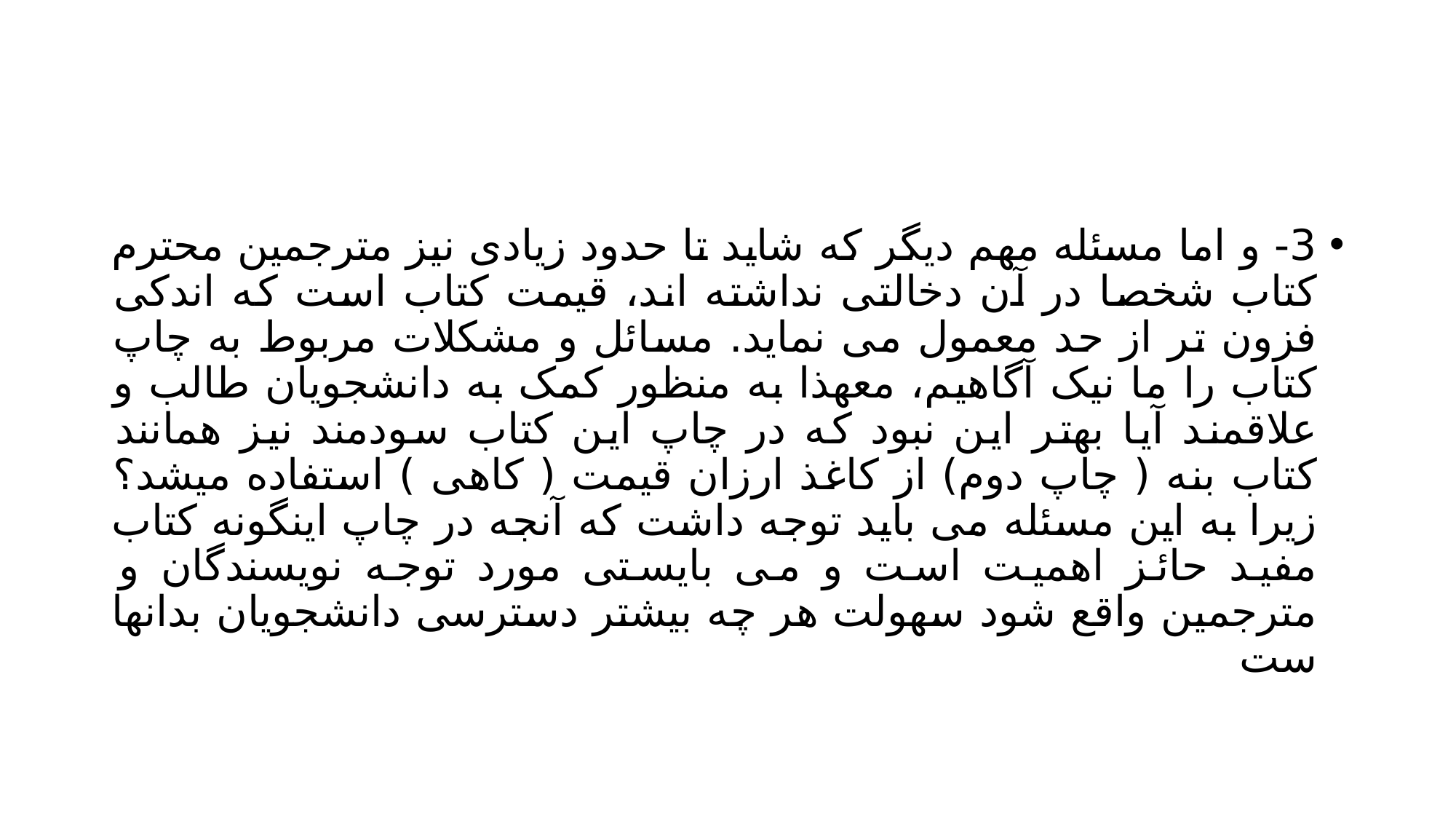

#
3- و اما مسئله مهم دیگر که شاید تا حدود زیادی نیز مترجمین محترم کتاب شخصا در آن دخالتی نداشته اند، قیمت کتاب است که اندکی فزون تر از حد معمول می نماید. مسائل و مشکلات مربوط به چاپ کتاب را ما نیک آگاهیم، معهذا به منظور کمک به دانشجویان طالب و علاقمند آیا بهتر این نبود که در چاپ این کتاب سودمند نیز همانند کتاب بنه ( چاپ دوم) از کاغذ ارزان قیمت ( کاهی ) استفاده میشد؟ زیرا به این مسئله می باید توجه داشت که آنجه در چاپ اینگونه کتاب مفید حائز اهمیت است و می بایستی مورد توجه نویسندگان و مترجمین واقع شود سهولت هر چه بیشتر دسترسی دانشجویان بدانها ست